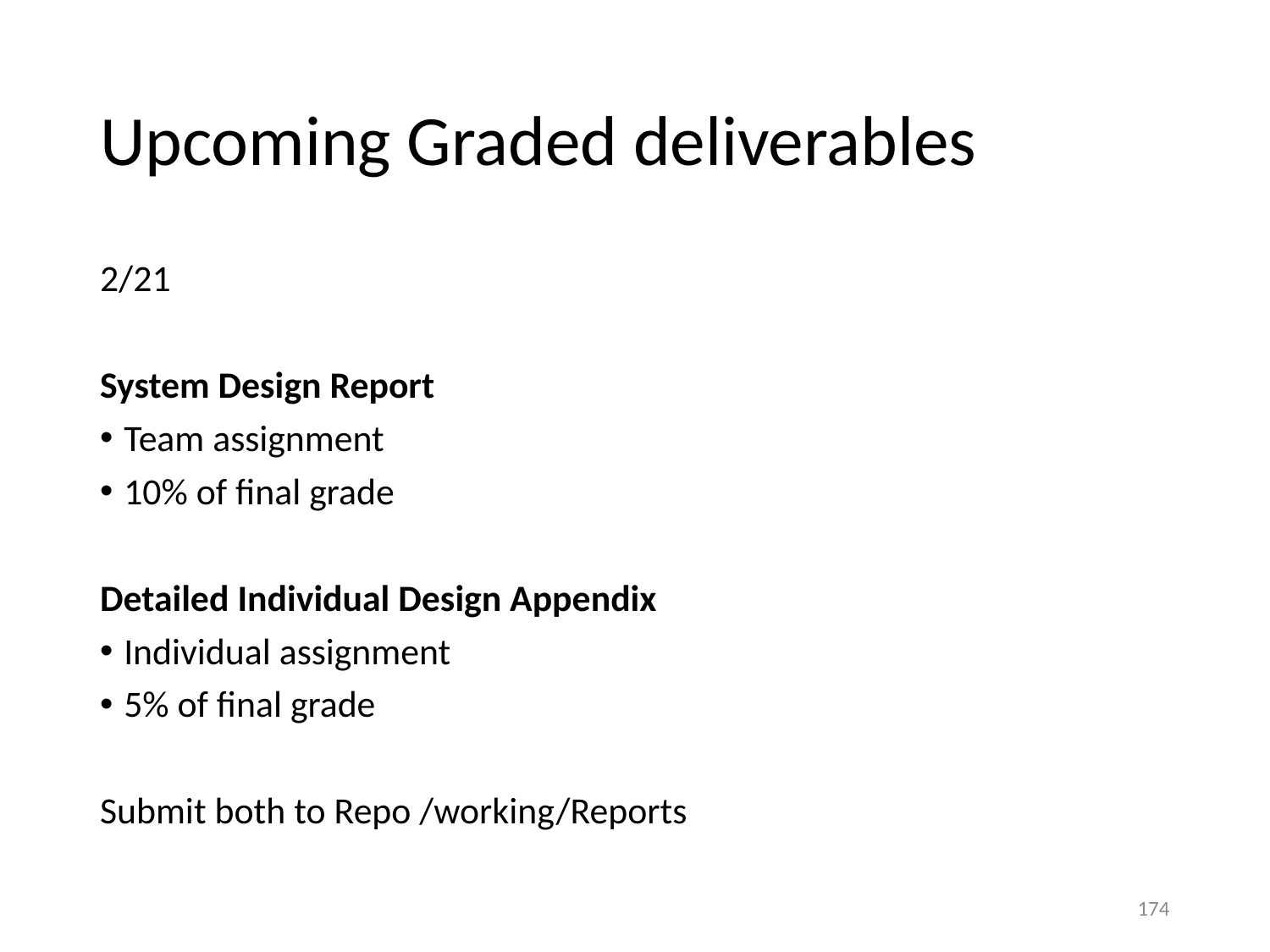

# Upcoming Graded deliverables
2/21

System Design Report
Team assignment
10% of final grade

Detailed Individual Design Appendix
Individual assignment
5% of final grade

Submit both to Repo /working/Reports
174